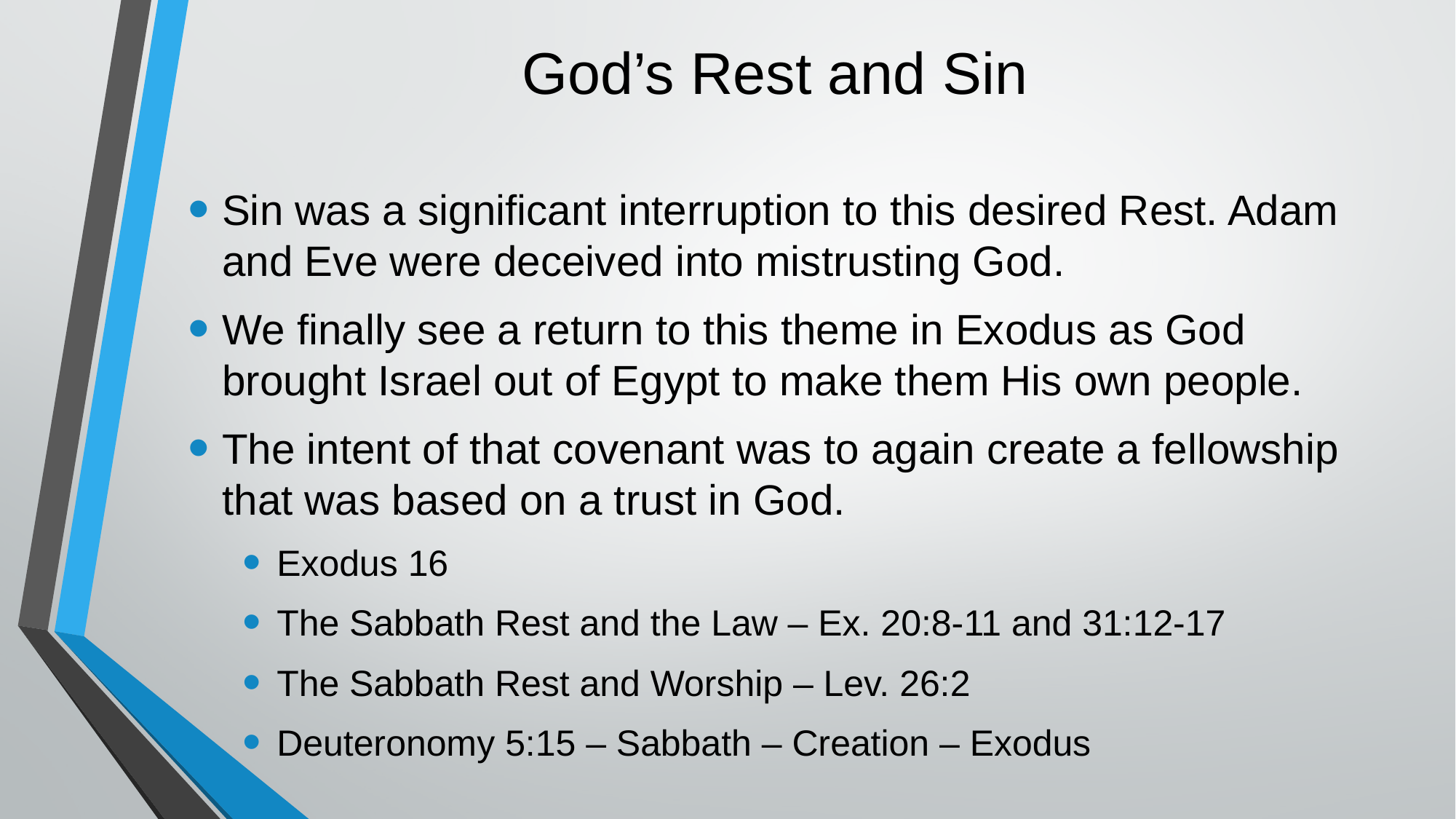

# God’s Rest and Sin
Sin was a significant interruption to this desired Rest. Adam and Eve were deceived into mistrusting God.
We finally see a return to this theme in Exodus as God brought Israel out of Egypt to make them His own people.
The intent of that covenant was to again create a fellowship that was based on a trust in God.
Exodus 16
The Sabbath Rest and the Law – Ex. 20:8-11 and 31:12-17
The Sabbath Rest and Worship – Lev. 26:2
Deuteronomy 5:15 – Sabbath – Creation – Exodus